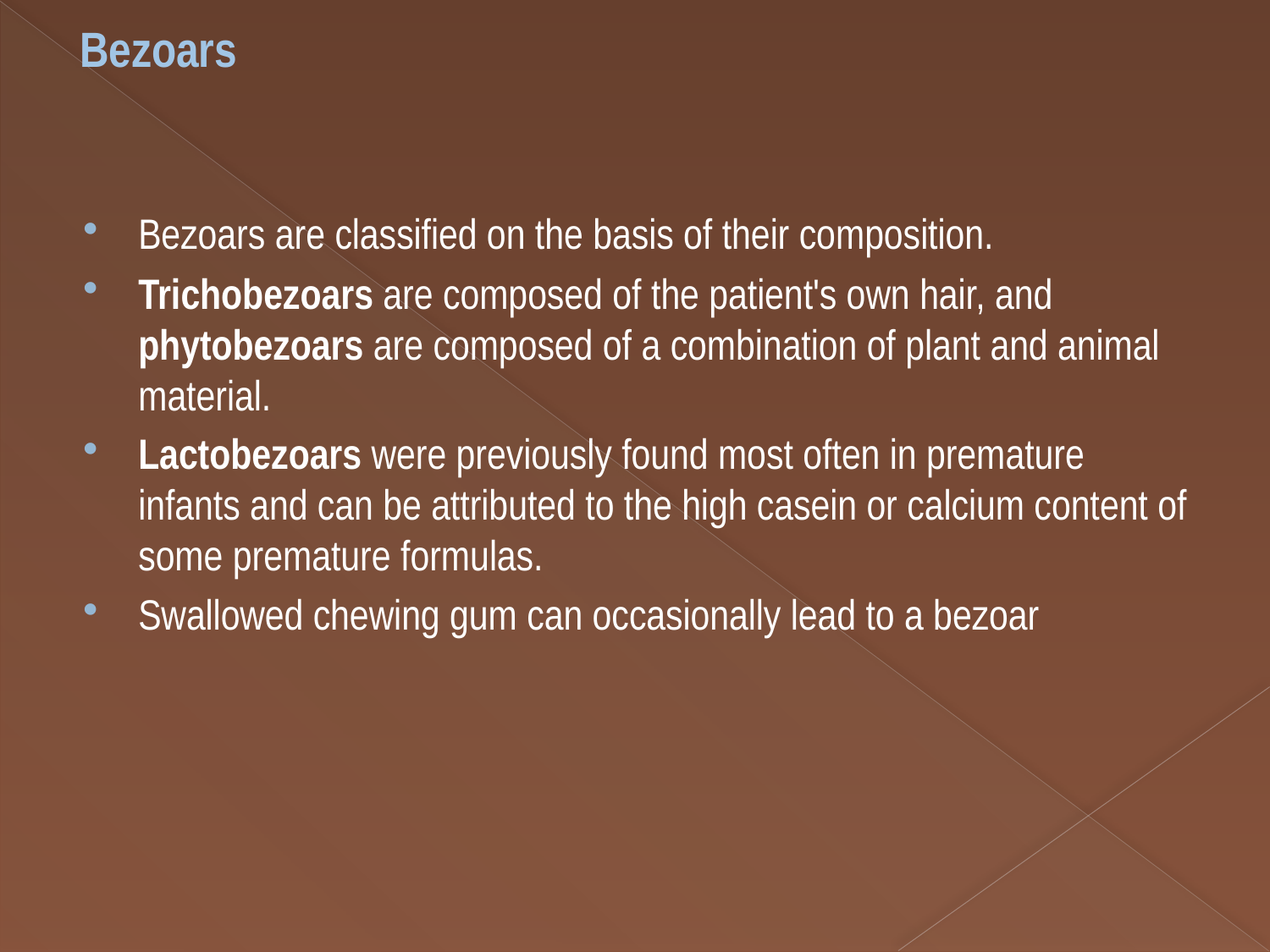

# Bezoars
Bezoars are classified on the basis of their composition.
Trichobezoars are composed of the patient's own hair, and phytobezoars are composed of a combination of plant and animal material.
Lactobezoars were previously found most often in premature infants and can be attributed to the high casein or calcium content of some premature formulas.
Swallowed chewing gum can occasionally lead to a bezoar